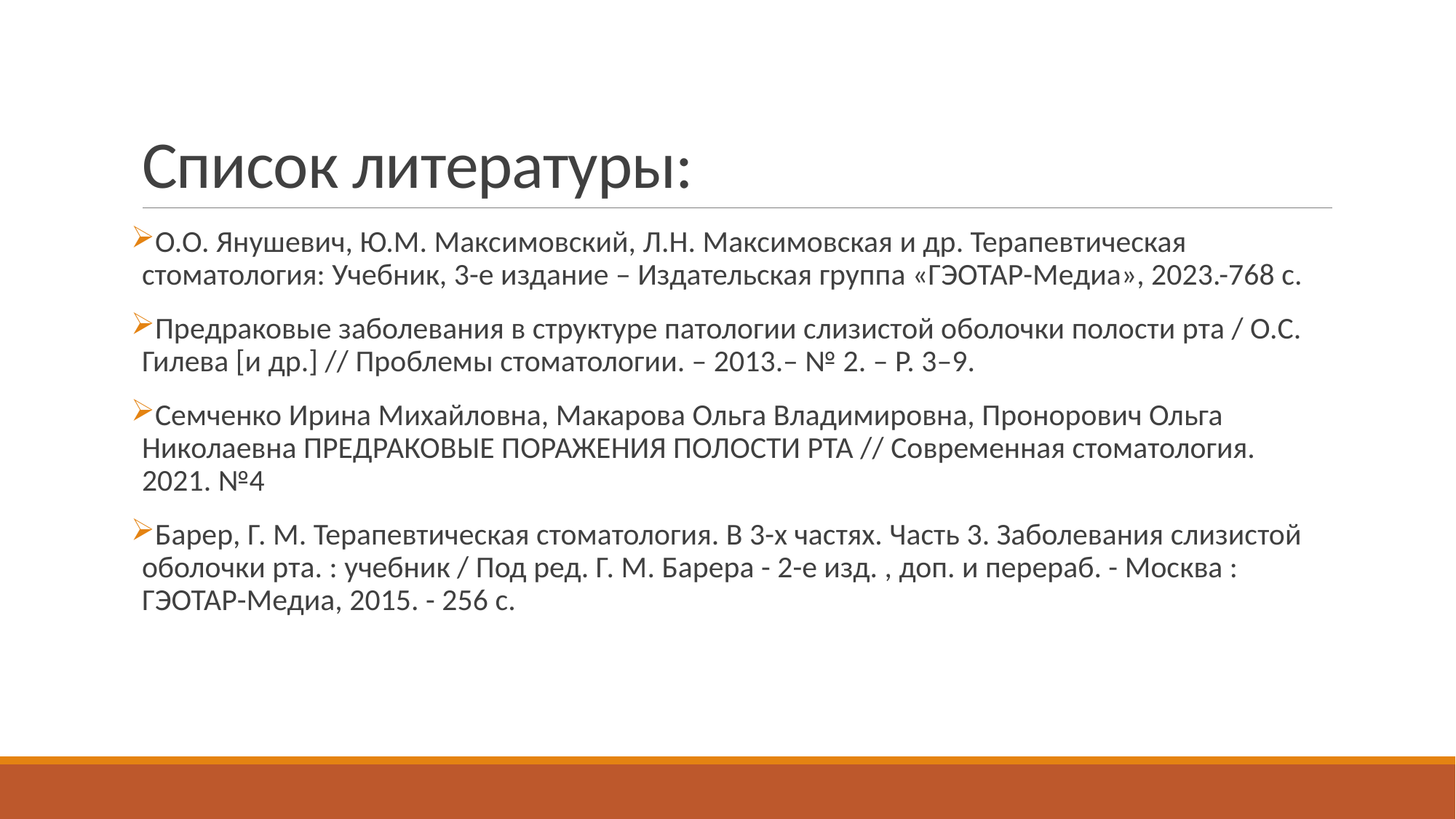

# Список литературы:
О.О. Янушевич, Ю.М. Максимовский, Л.Н. Максимовская и др. Терапевтическая стоматология: Учебник, 3-е издание – Издательская группа «ГЭОТАР-Медиа», 2023.-768 с.
Предраковые заболевания в структуре патологии слизистой оболочки полости рта / О.С. Гилева [и др.] // Проблемы стоматологии. – 2013.– № 2. – P. 3–9.
Семченко Ирина Михайловна, Макарова Ольга Владимировна, Пронорович Ольга Николаевна ПРЕДРАКОВЫЕ ПОРАЖЕНИЯ ПОЛОСТИ РТА // Современная стоматология. 2021. №4
Барер, Г. М. Терапевтическая стоматология. В 3-х частях. Часть 3. Заболевания слизистой оболочки рта. : учебник / Под ред. Г. М. Барера - 2-е изд. , доп. и перераб. - Москва : ГЭОТАР-Медиа, 2015. - 256 с.